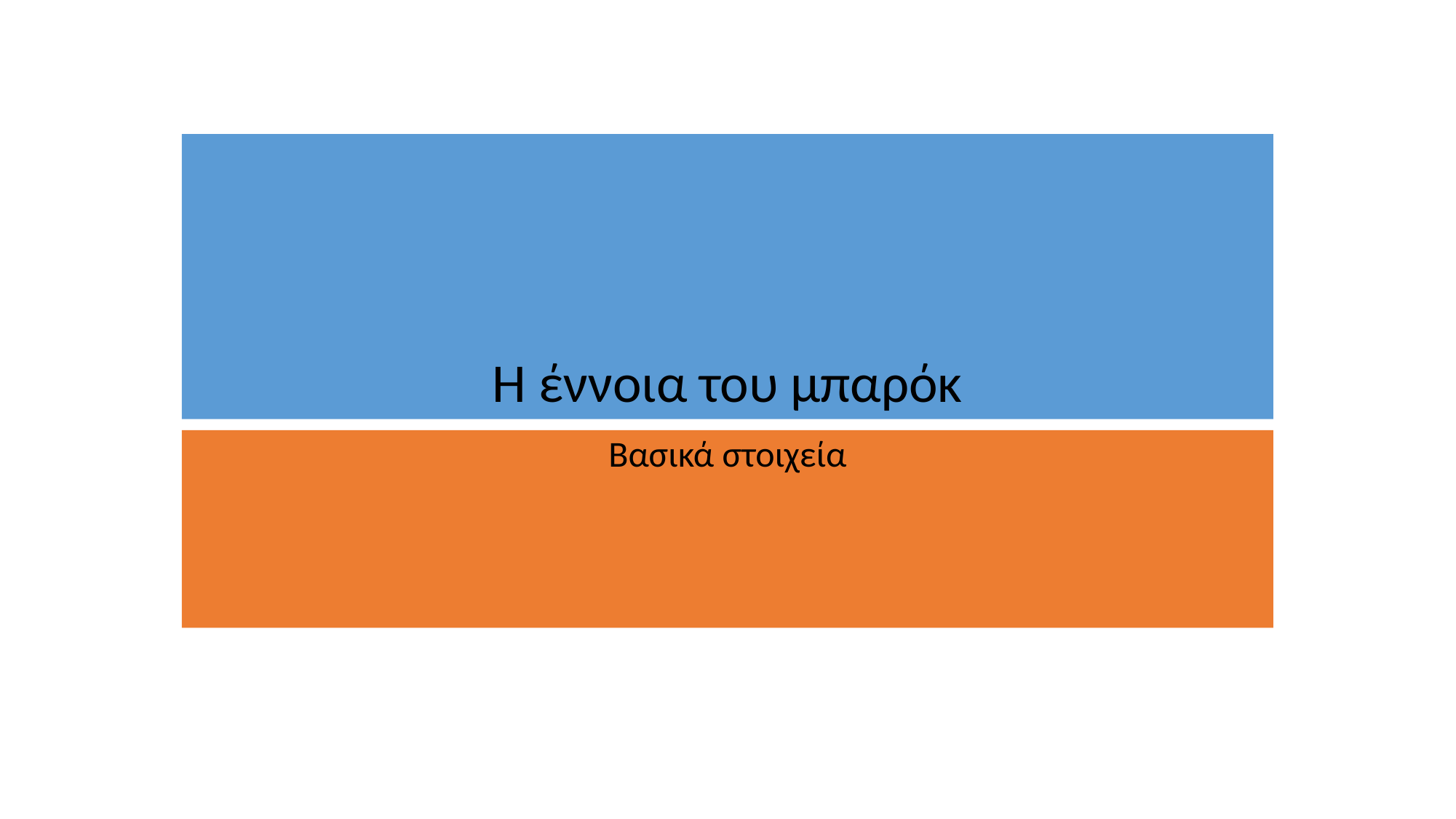

# Η έννοια του μπαρόκ
Βασικά στοιχεία